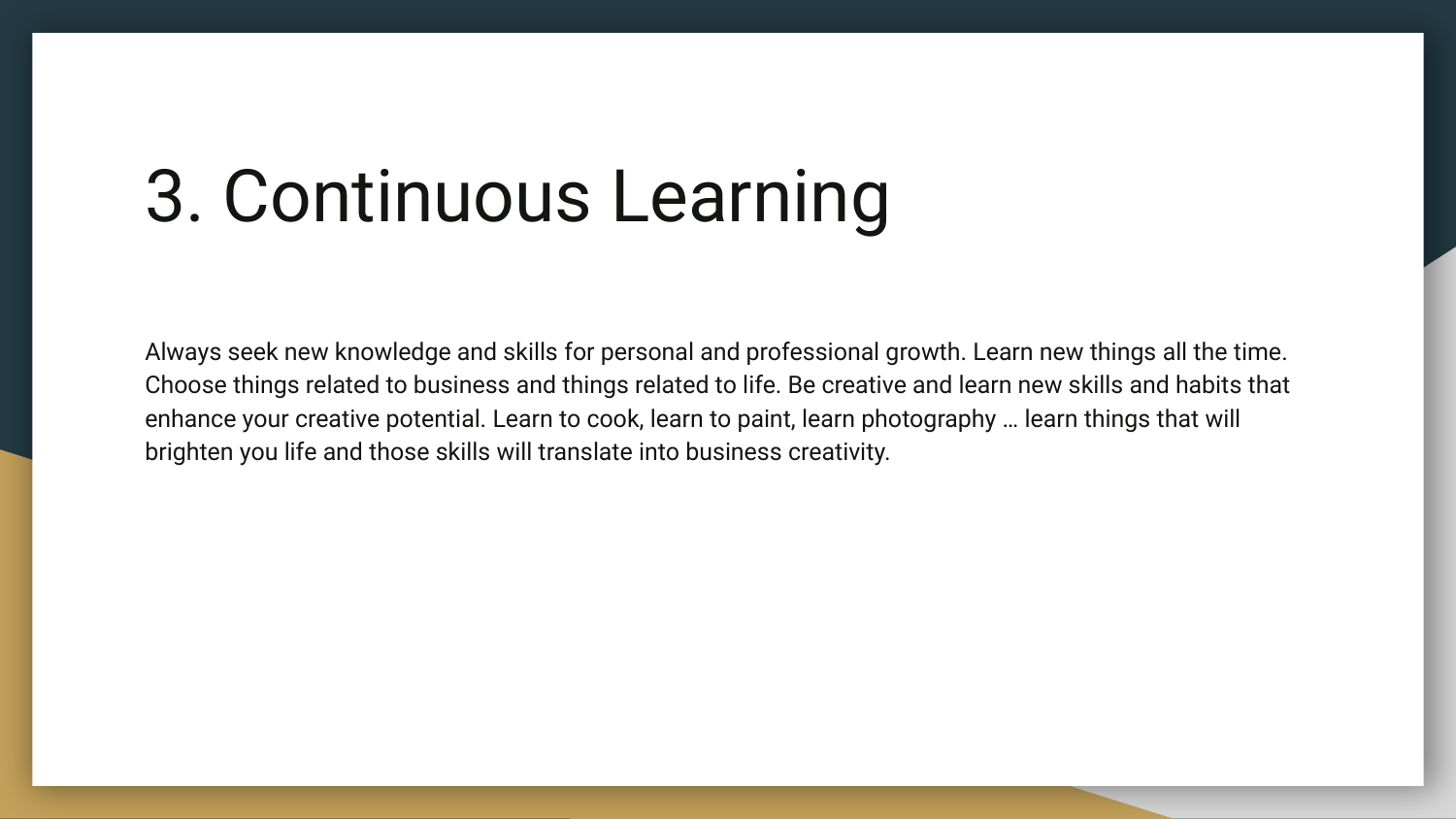

# 3. Continuous Learning
Always seek new knowledge and skills for personal and professional growth. Learn new things all the time. Choose things related to business and things related to life. Be creative and learn new skills and habits that enhance your creative potential. Learn to cook, learn to paint, learn photography … learn things that will brighten you life and those skills will translate into business creativity.